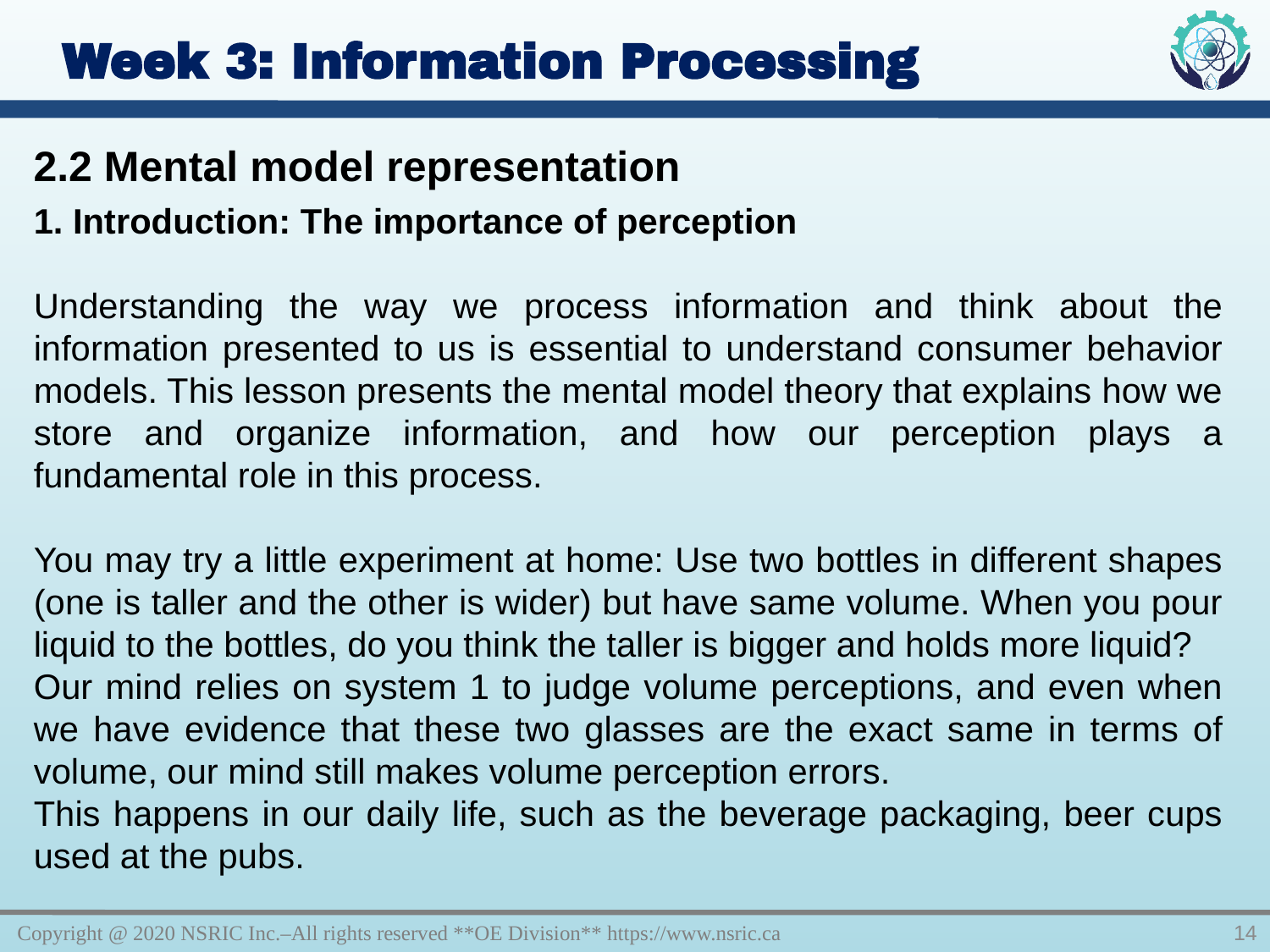

Week 3: Information Processing
2.2 Mental model representation

1. Introduction: The importance of perception

Understanding the way we process information and think about the information presented to us is essential to understand consumer behavior models. This lesson presents the mental model theory that explains how we store and organize information, and how our perception plays a fundamental role in this process.

You may try a little experiment at home: Use two bottles in different shapes (one is taller and the other is wider) but have same volume. When you pour liquid to the bottles, do you think the taller is bigger and holds more liquid?
Our mind relies on system 1 to judge volume perceptions, and even when we have evidence that these two glasses are the exact same in terms of volume, our mind still makes volume perception errors.
This happens in our daily life, such as the beverage packaging, beer cups used at the pubs.

Copyright @ 2020 NSRIC Inc.–All rights reserved **OE Division** https://www.nsric.ca
14